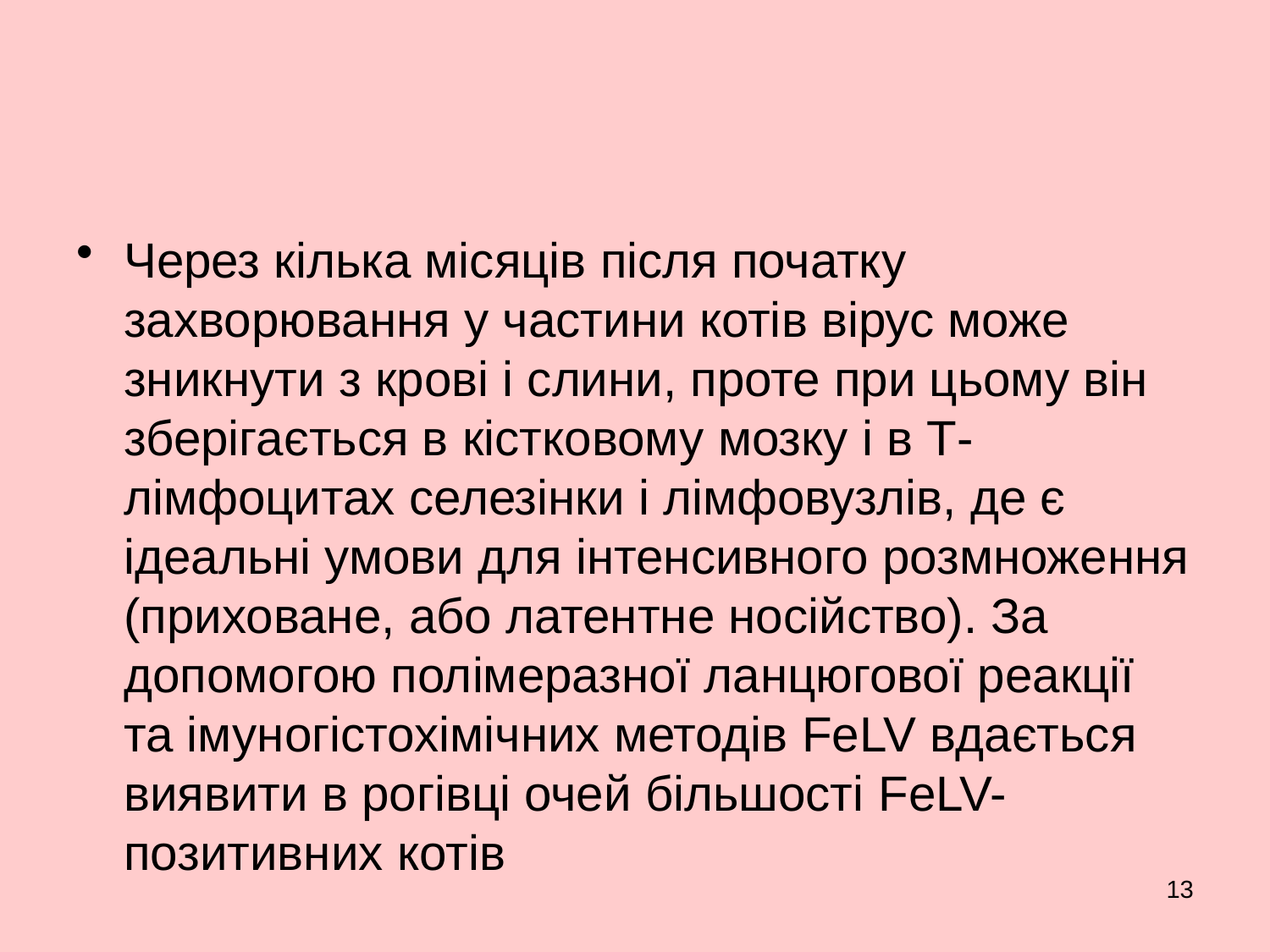

#
Через кілька місяців після початку захворювання у частини котів вірус може зникнути з крові і слини, проте при цьому він зберігається в кістковому мозку і в Т-лімфоцитах селезінки і лімфовузлів, де є ідеальні умови для інтенсивного розмноження (приховане, або латентне носійство). За допомогою полімеразної ланцюгової реакції та імуногістохімічних методів FeLV вдається виявити в рогівці очей більшості FeLV-позитивних котів
13